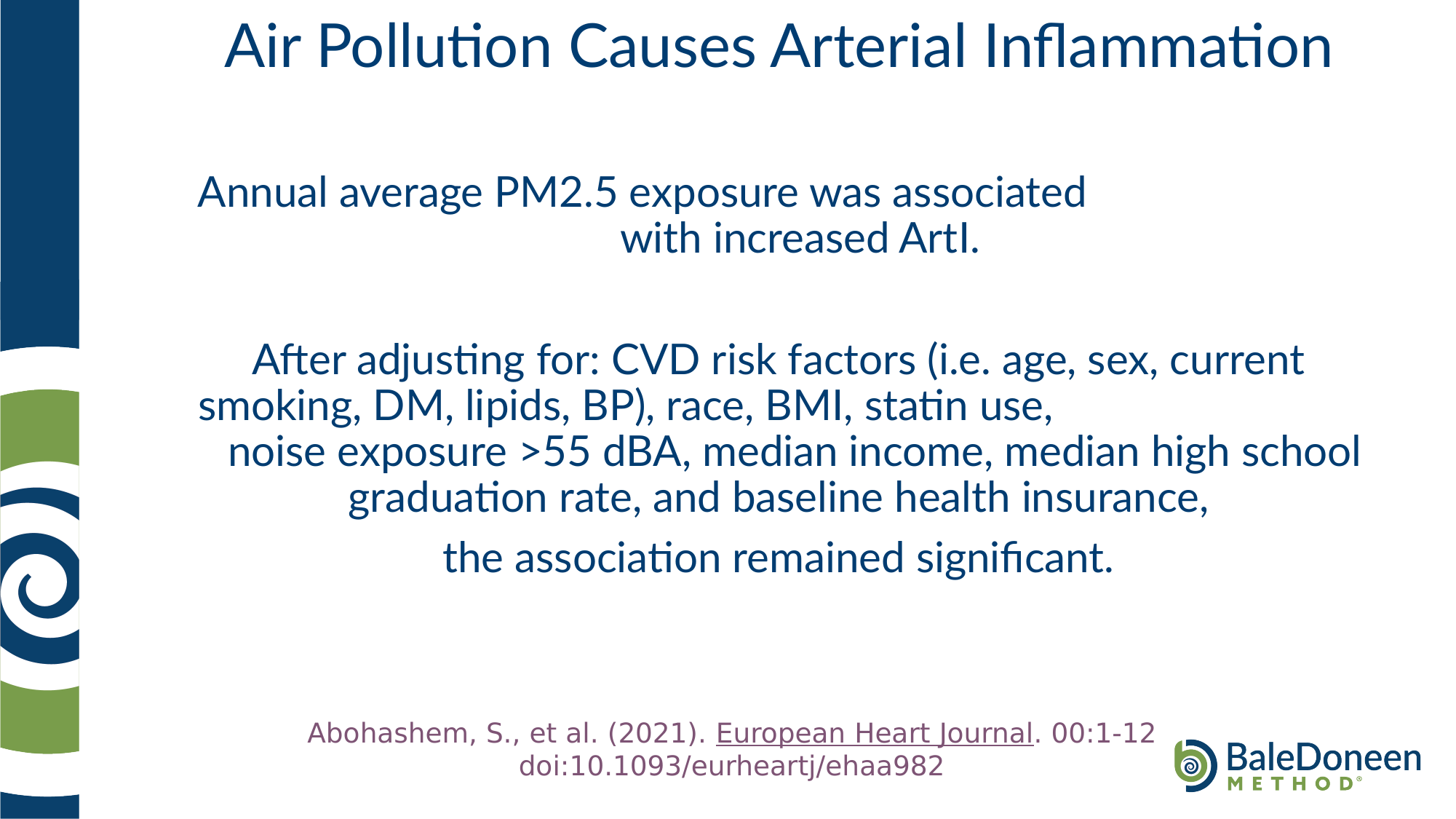

# Air Pollution Causes Arterial Inflammation
Annual average PM2.5 exposure was associated                              with increased ArtI.

After adjusting for: CVD risk factors (i.e. age, sex, current smoking, DM, lipids, BP), race, BMI, statin use,                                noise exposure >55 dBA, median income, median high school graduation rate, and baseline health insurance,
the association remained significant.

Abohashem, S., et al. (2021). European Heart Journal. 00:1-12 doi:10.1093/eurheartj/ehaa982

	.